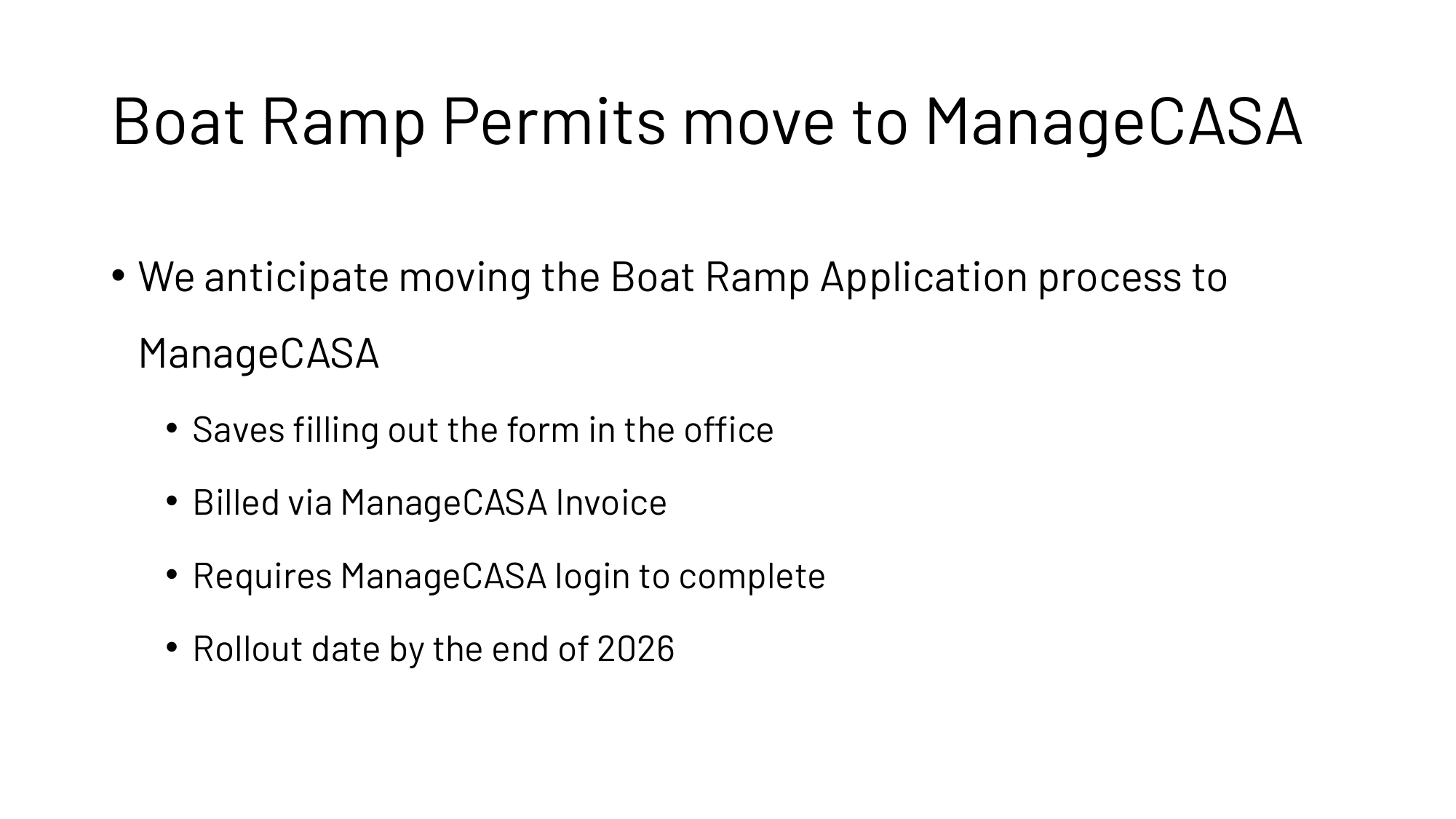

# Boat Ramp Permits move to ManageCASA
We anticipate moving the Boat Ramp Application process to ManageCASA
Saves filling out the form in the office
Billed via ManageCASA Invoice
Requires ManageCASA login to complete
Rollout date by the end of 2026